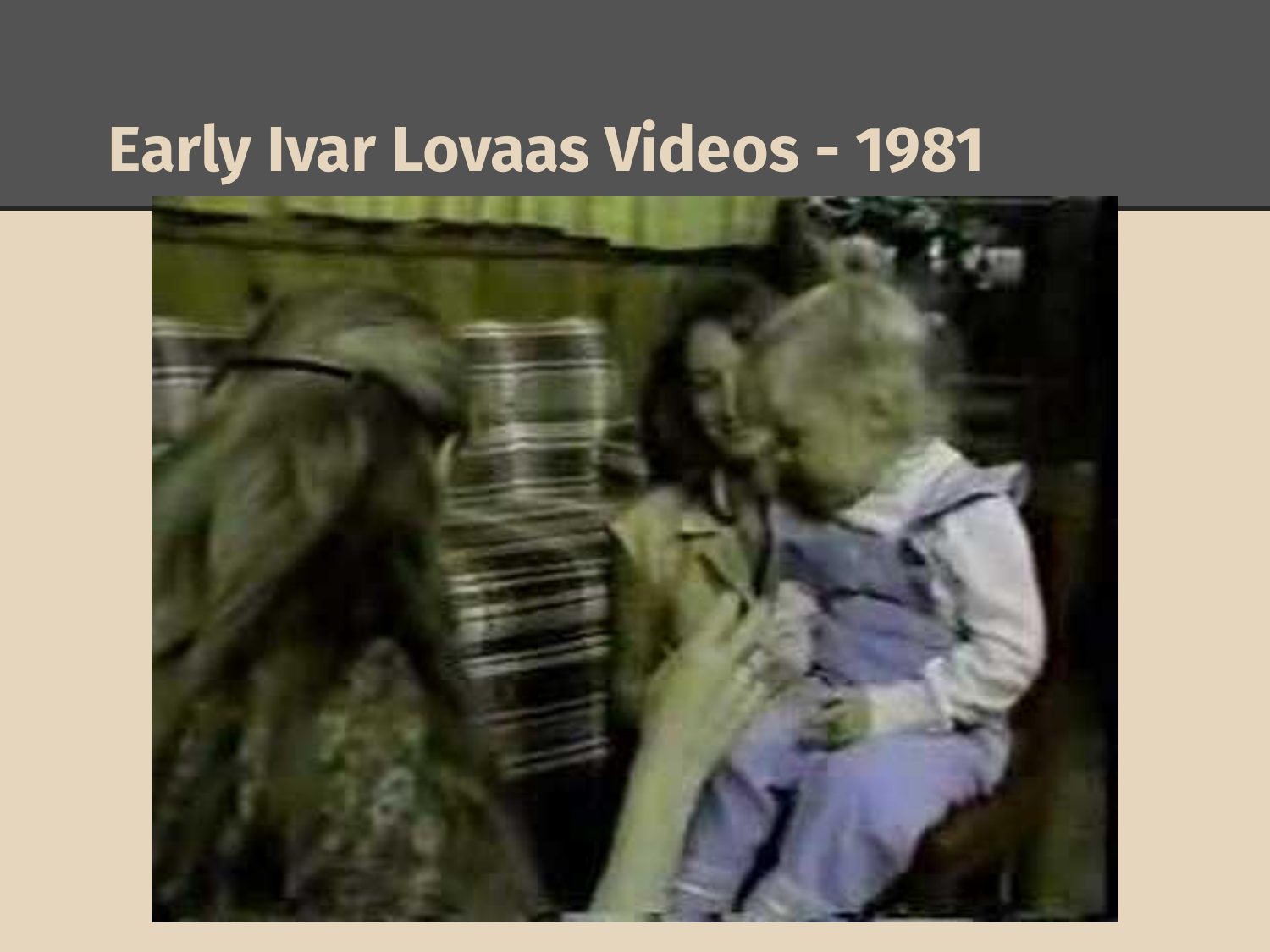

# Early Ivar Lovaas Videos - 1981